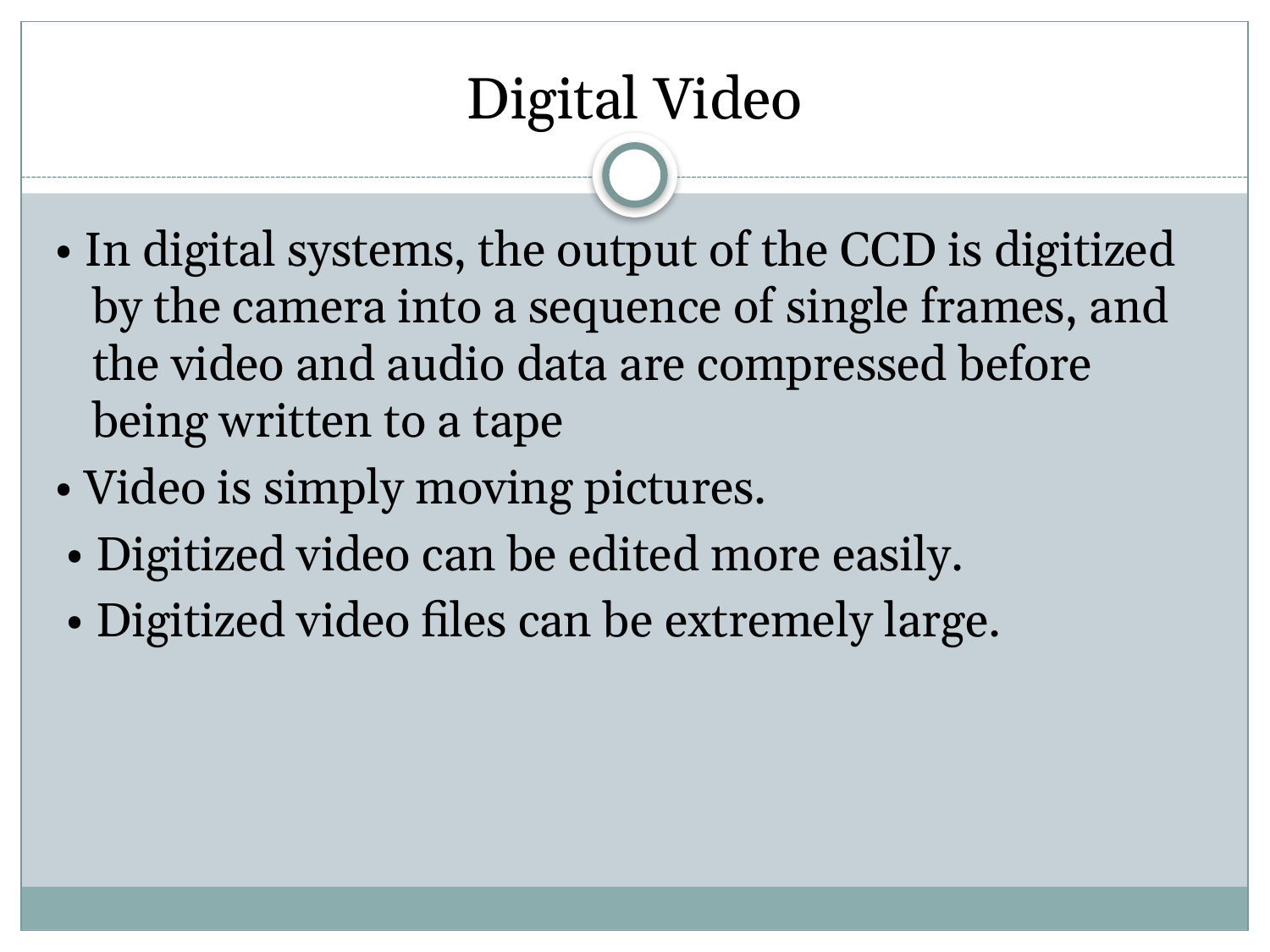

# Digital Video
• In digital systems, the output of the CCD is digitized by the camera into a sequence of single frames, and the video and audio data are compressed before being written to a tape
• Video is simply moving pictures.
 • Digitized video can be edited more easily.
 • Digitized video files can be extremely large.